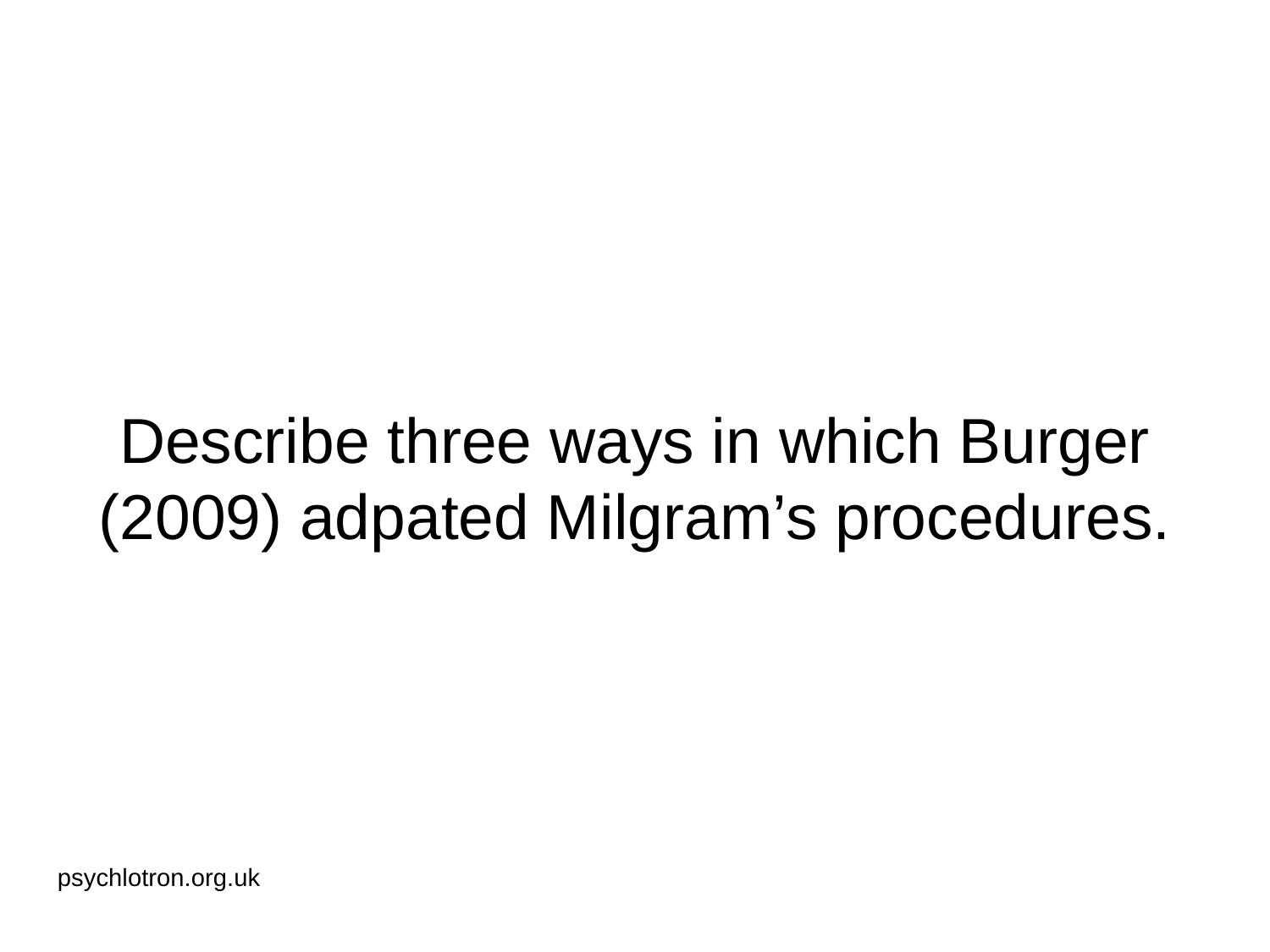

# Describe three ways in which Burger (2009) adpated Milgram’s procedures.